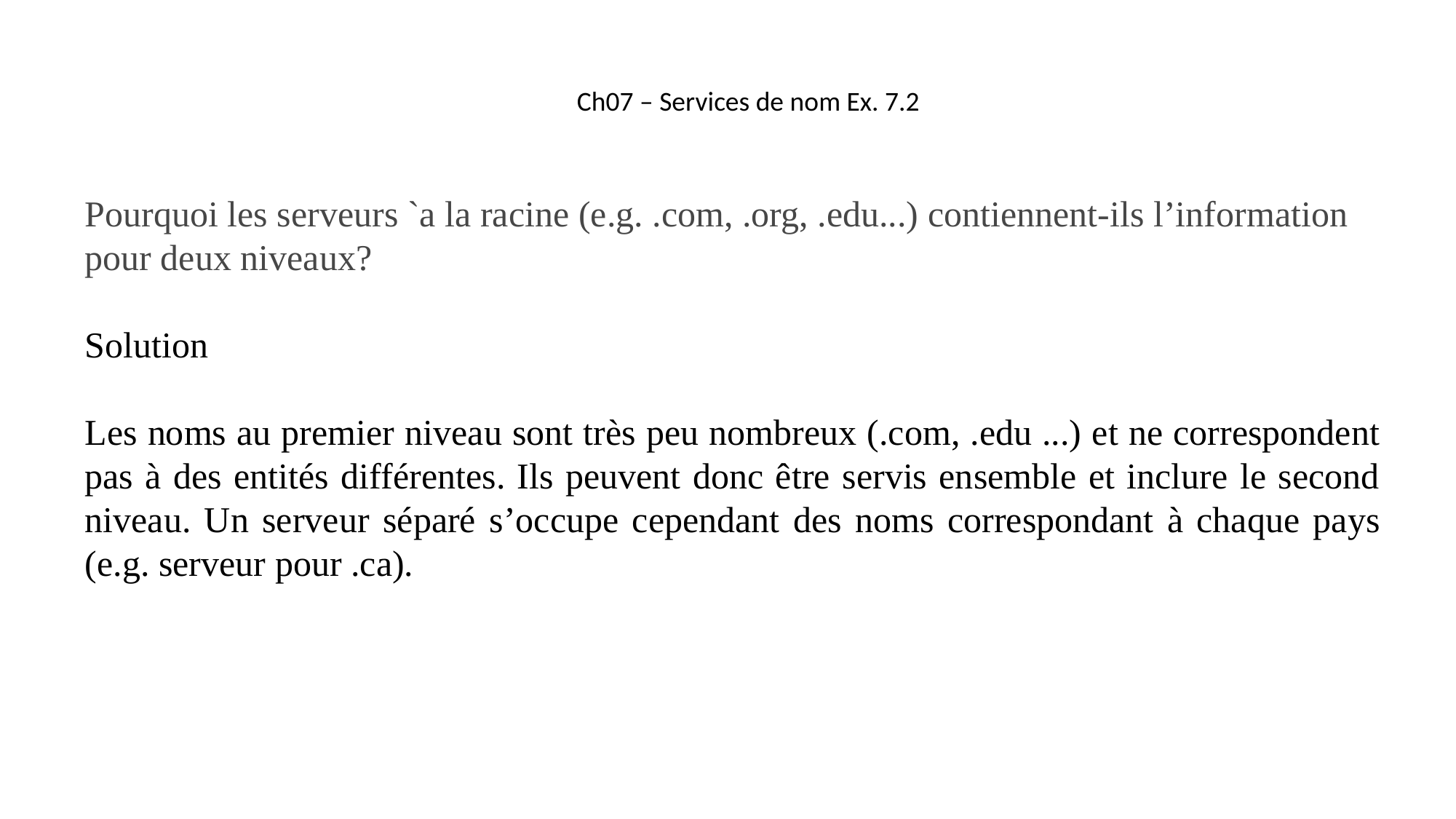

Ch07 – Services de nom Ex. 7.2
Pourquoi les serveurs `a la racine (e.g. .com, .org, .edu...) contiennent-ils l’information pour deux niveaux?

Solution

Les noms au premier niveau sont très peu nombreux (.com, .edu ...) et ne correspondent pas à des entités différentes. Ils peuvent donc être servis ensemble et inclure le second niveau. Un serveur séparé s’occupe cependant des noms correspondant à chaque pays (e.g. serveur pour .ca).